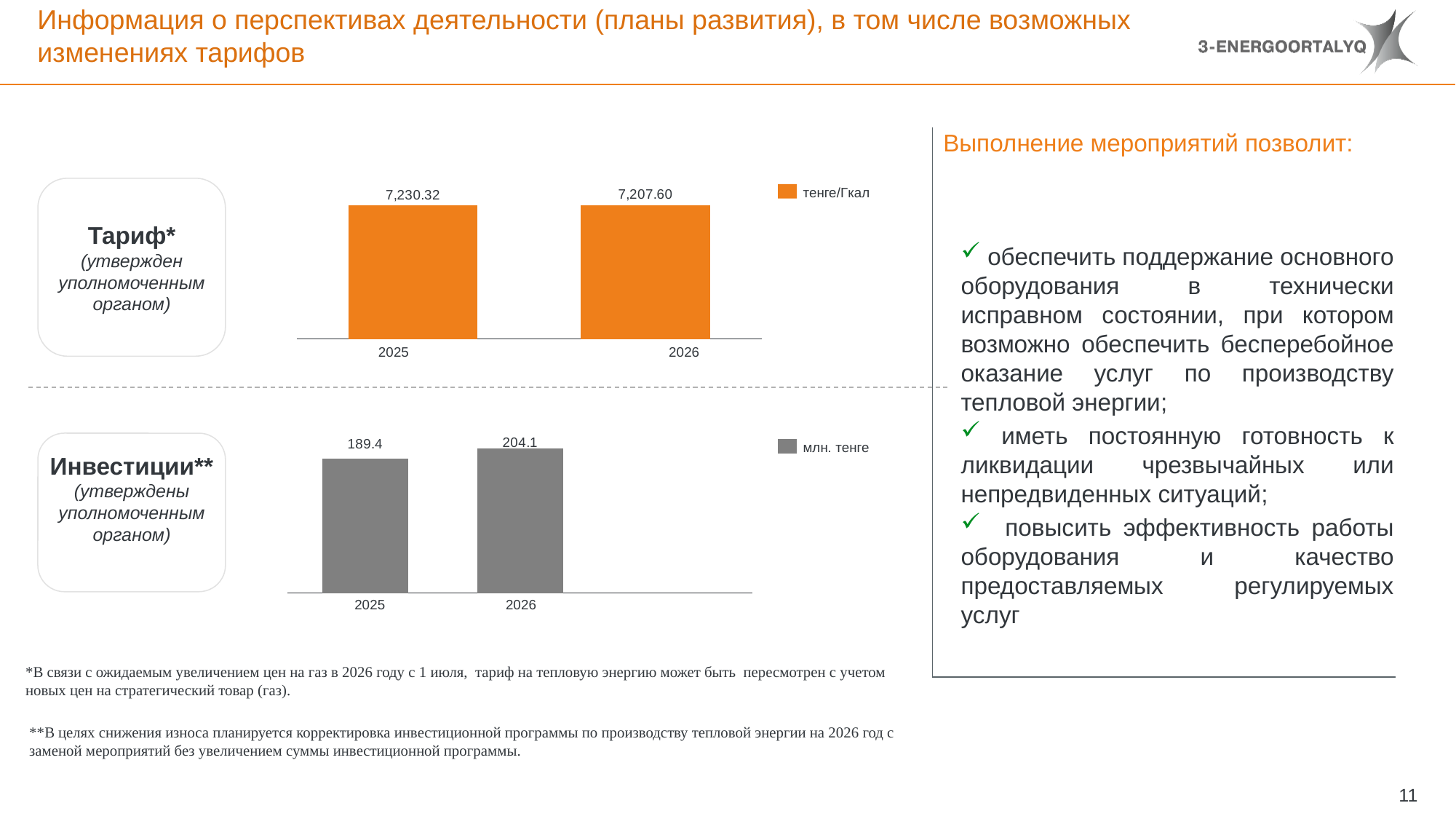

# Информация о перспективах деятельности (планы развития), в том числе возможных изменениях тарифов
Выполнение мероприятий позволит:

### Chart

| Category |  |
|---|---|
Тариф*
(утвержден уполномоченным органом)
тенге/Гкал

 обеспечить поддержание основного оборудования в технически исправном состоянии, при котором возможно обеспечить бесперебойное оказание услуг по производству тепловой энергии;
 иметь постоянную готовность к ликвидации чрезвычайных или непредвиденных ситуаций;
  повысить эффективность работы оборудования и качество предоставляемых регулируемых услуг
2025

2026

### Chart

| Category |  |
|---|---|
Инвестиции**
(утверждены уполномоченным органом)

млн. тенге

2025
2026
*В связи с ожидаемым увеличением цен на газ в 2026 году с 1 июля,  тариф на тепловую энергию может быть  пересмотрен с учетом новых цен на стратегический товар (газ).
**В целях снижения износа планируется корректировка инвестиционной программы по производству тепловой энергии на 2026 год с заменой мероприятий без увеличением суммы инвестиционной программы.